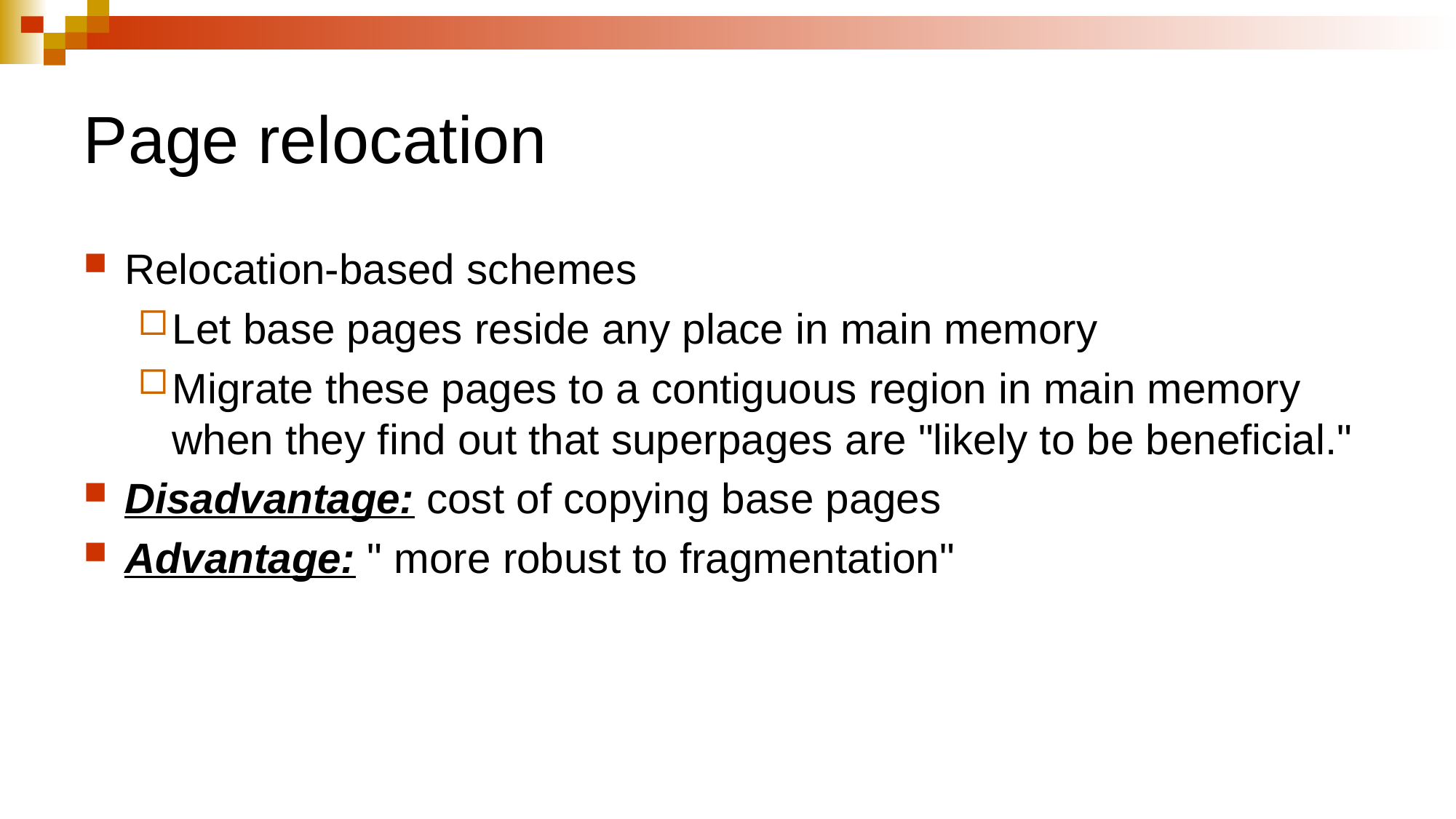

# Page relocation
Relocation-based schemes
Let base pages reside any place in main memory
Migrate these pages to a contiguous region in main memory when they find out that superpages are "likely to be beneficial."
Disadvantage: cost of copying base pages
Advantage: " more robust to fragmentation"